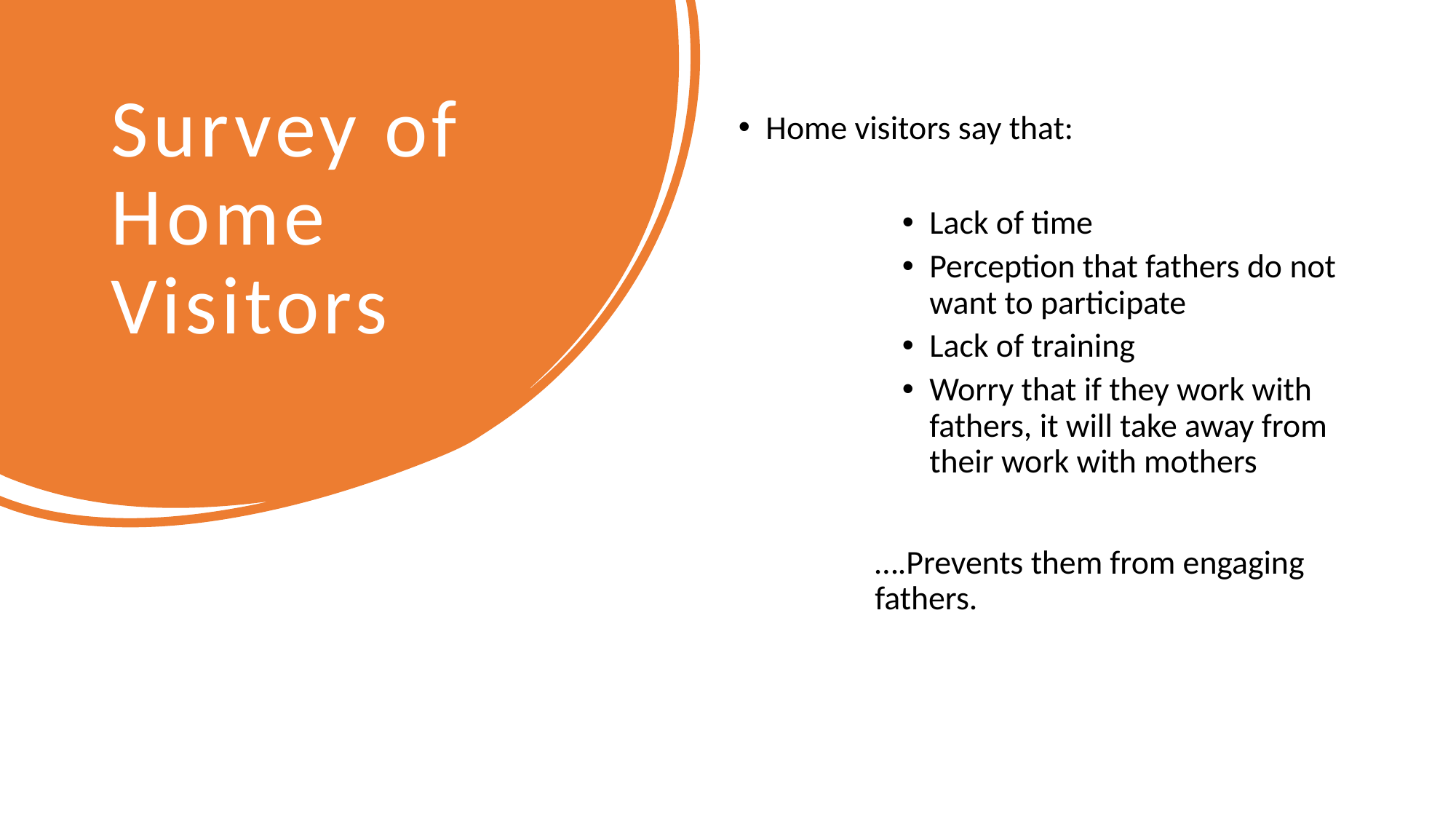

Survey of Home Visitors
Home visitors say that:

Lack of time
Perception that fathers do not want to participate
Lack of training
Worry that if they work with fathers, it will take away from their work with mothers

….Prevents them from engaging fathers.